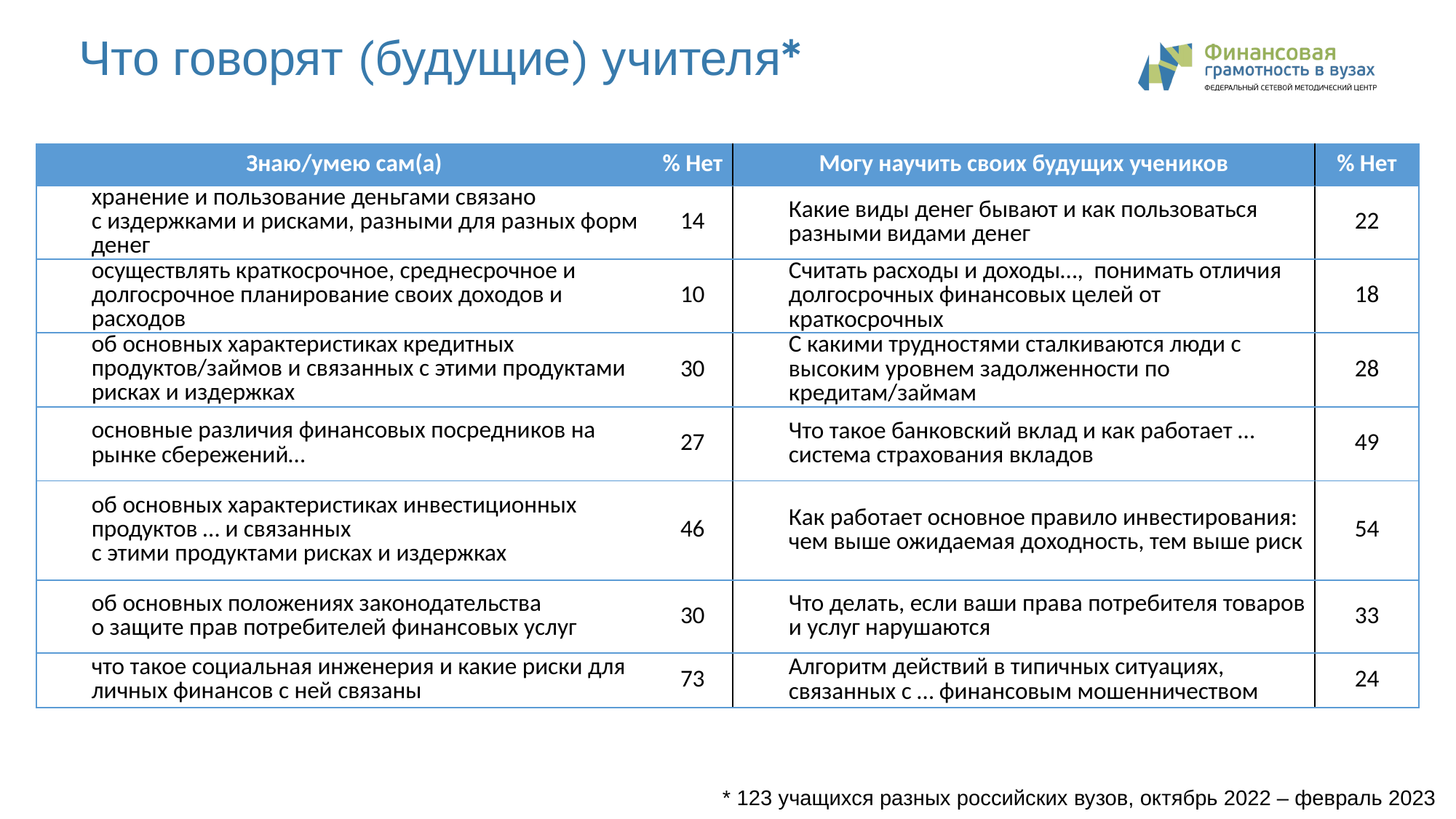

# Что говорят (будущие) учителя*
| Знаю/умею сам(а) | % Нет | Могу научить своих будущих учеников | % Нет |
| --- | --- | --- | --- |
| хранение и пользование деньгами связано с издержками и рисками, разными для разных форм денег | 14 | Какие виды денег бывают и как пользоваться разными видами денег | 22 |
| осуществлять краткосрочное, среднесрочное и долгосрочное планирование своих доходов и расходов | 10 | Считать расходы и доходы…, понимать отличия долгосрочных финансовых целей от краткосрочных | 18 |
| об основных характеристиках кредитных продуктов/займов и связанных с этими продуктами рисках и издержках | 30 | С какими трудностями сталкиваются люди с высоким уровнем задолженности по кредитам/займам | 28 |
| основные различия финансовых посредников на рынке сбережений… | 27 | Что такое банковский вклад и как работает …система страхования вкладов | 49 |
| об основных характеристиках инвестиционных продуктов … и связанных с этими продуктами рисках и издержках | 46 | Как работает основное правило инвестирования: чем выше ожидаемая доходность, тем выше риск | 54 |
| об основных положениях законодательства о защите прав потребителей финансовых услуг | 30 | Что делать, если ваши права потребителя товаров и услуг нарушаются | 33 |
| что такое социальная инженерия и какие риски для личных финансов с ней связаны | 73 | Алгоритм действий в типичных ситуациях, связанных с … финансовым мошенничеством | 24 |
* 123 учащихся разных российских вузов, октябрь 2022 – февраль 2023